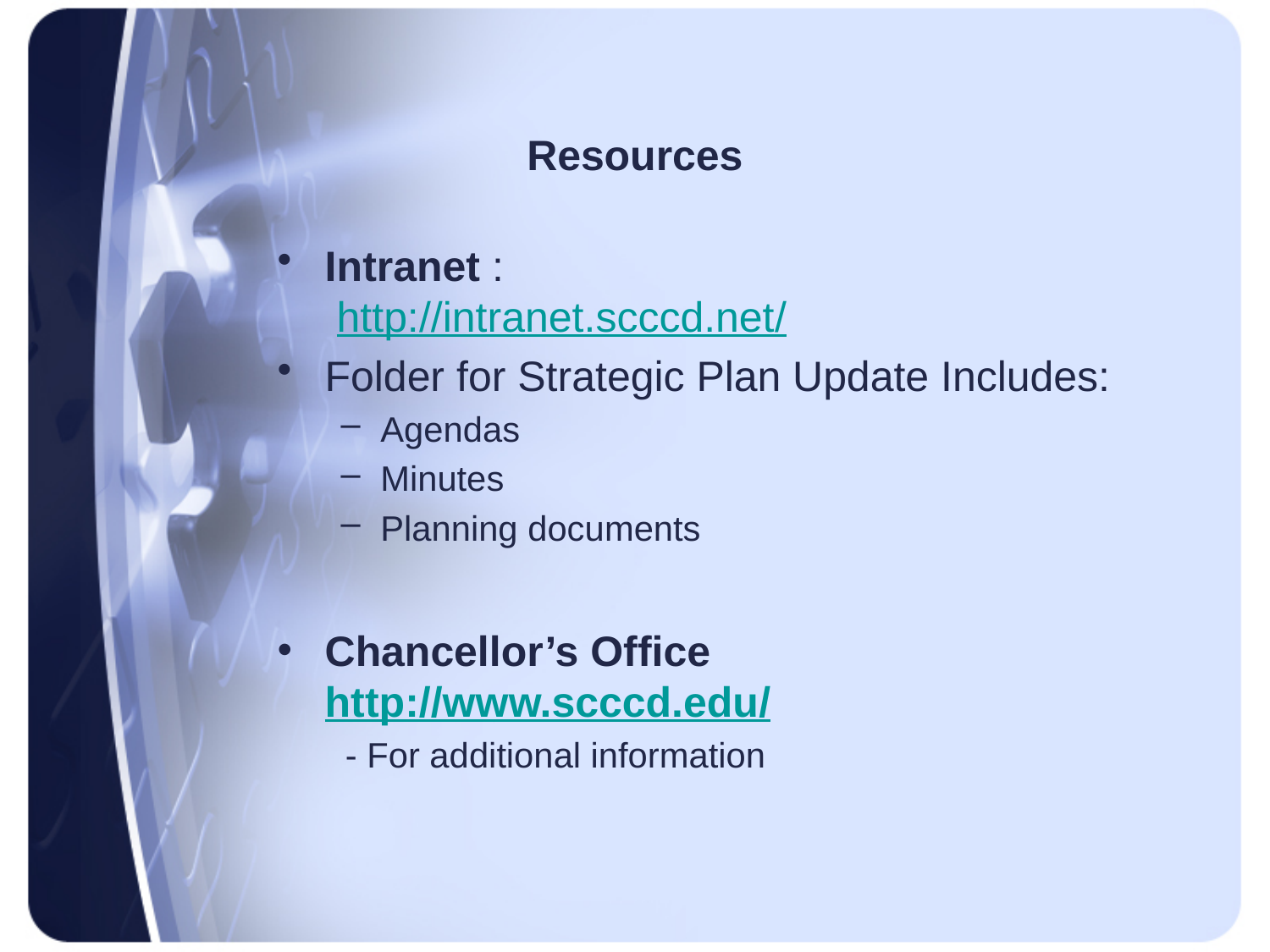

# Resources
Intranet :
 http://intranet.scccd.net/
Folder for Strategic Plan Update Includes:
Agendas
Minutes
Planning documents

Chancellor’s Office
http://www.scccd.edu/
       - For additional information